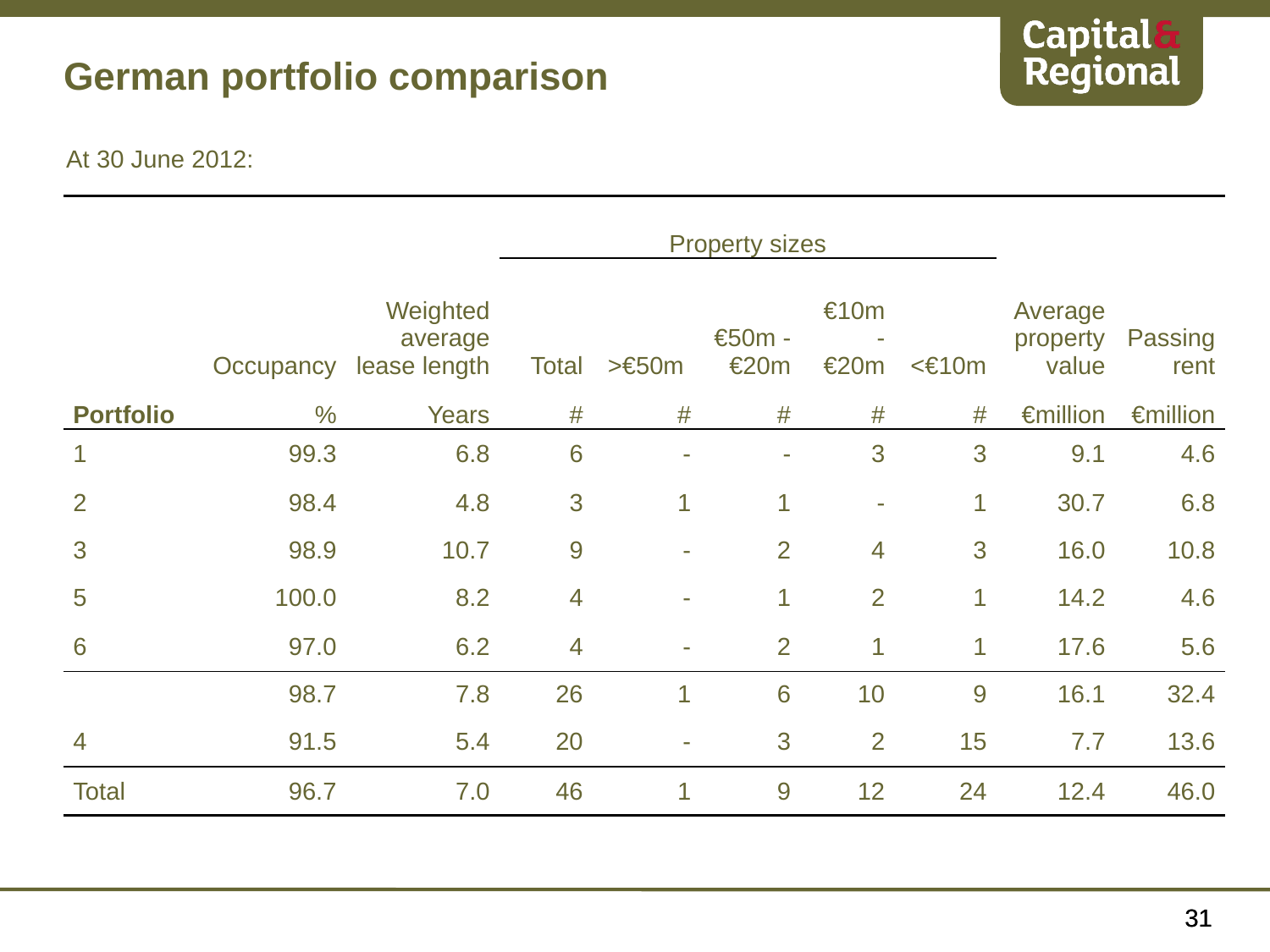

German portfolio comparison
At 30 June 2012:
|  |  |  | Property sizes |  |  |  |  |  |  |
| --- | --- | --- | --- | --- | --- | --- | --- | --- | --- |
|  | Occupancy | Weighted average lease length | Total | >€50m | €50m - €20m | €10m - €20m | <€10m | Average property value | Passing rent |
| Portfolio | % | Years | # | # | # | # | # | €million | €million |
| 1 | 99.3 | 6.8 | 6 | - | - | 3 | 3 | 9.1 | 4.6 |
| 2 | 98.4 | 4.8 | 3 | 1 | 1 | - | 1 | 30.7 | 6.8 |
| 3 | 98.9 | 10.7 | 9 | - | 2 | 4 | 3 | 16.0 | 10.8 |
| 5 | 100.0 | 8.2 | 4 | - | 1 | 2 | 1 | 14.2 | 4.6 |
| 6 | 97.0 | 6.2 | 4 | - | 2 | 1 | 1 | 17.6 | 5.6 |
|  | 98.7 | 7.8 | 26 | 1 | 6 | 10 | 9 | 16.1 | 32.4 |
| 4 | 91.5 | 5.4 | 20 | - | 3 | 2 | 15 | 7.7 | 13.6 |
| Total | 96.7 | 7.0 | 46 | 1 | 9 | 12 | 24 | 12.4 | 46.0 |
31
31